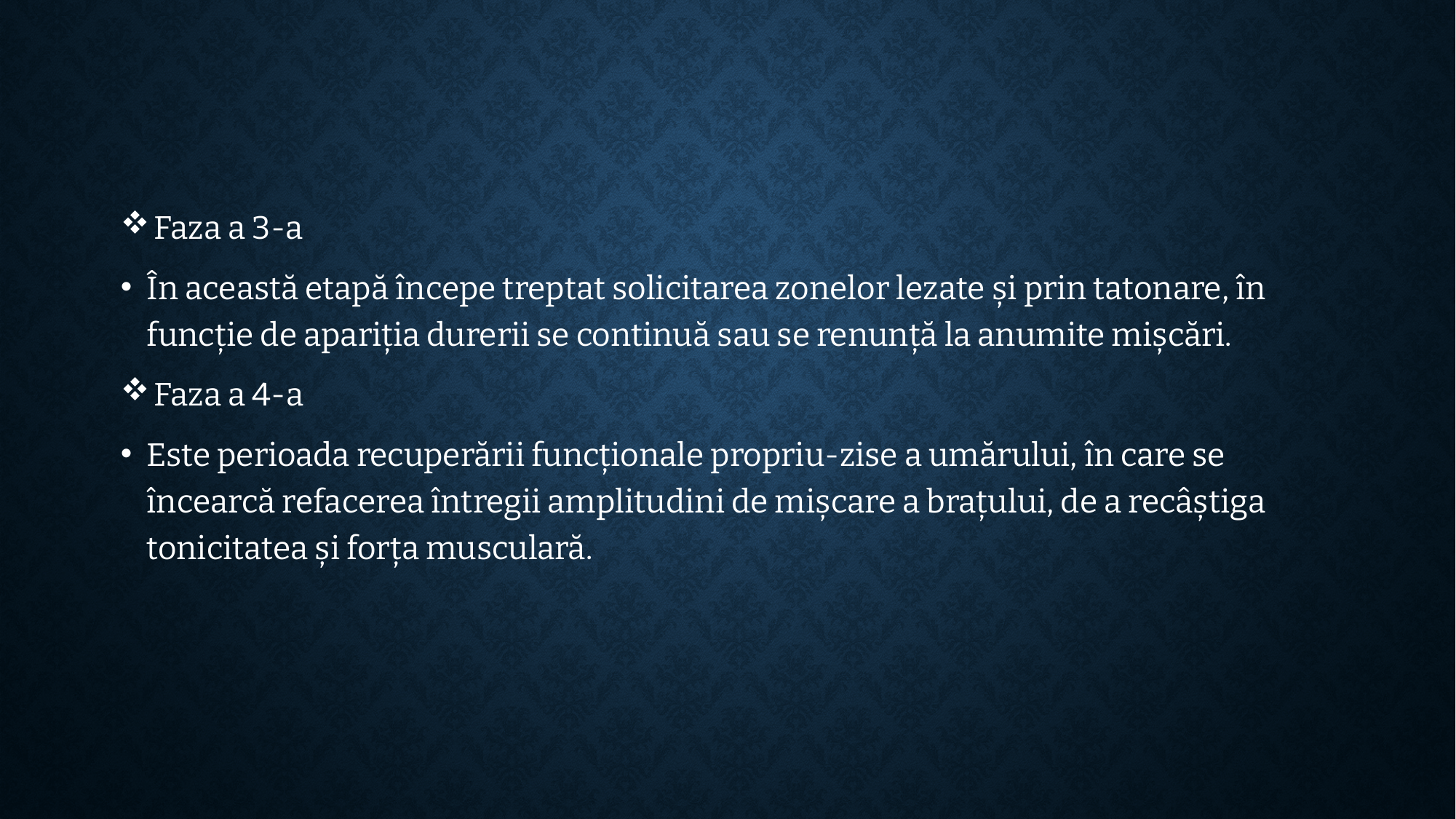

Faza a 3-a
În această etapă începe treptat solicitarea zonelor lezate și prin tatonare, în funcție de apariția durerii se continuă sau se renunță la anumite mișcări.
 Faza a 4-a
Este perioada recuperării funcționale propriu-zise a umărului, în care se încearcă refacerea întregii amplitudini de mișcare a brațului, de a recâștiga tonicitatea și forța musculară.